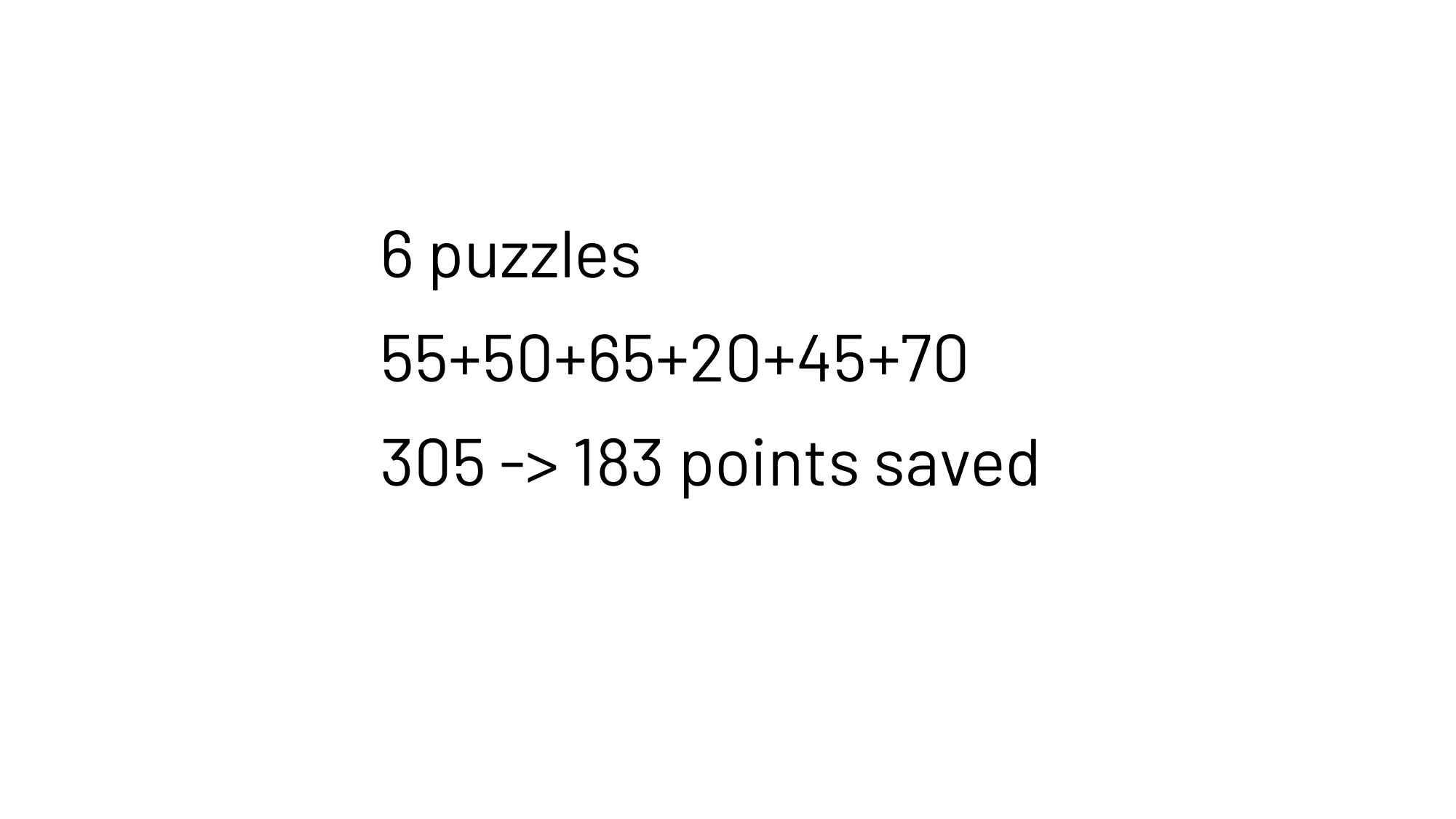

6 puzzles
55+50+65+20+45+70
305 -> 183 points saved